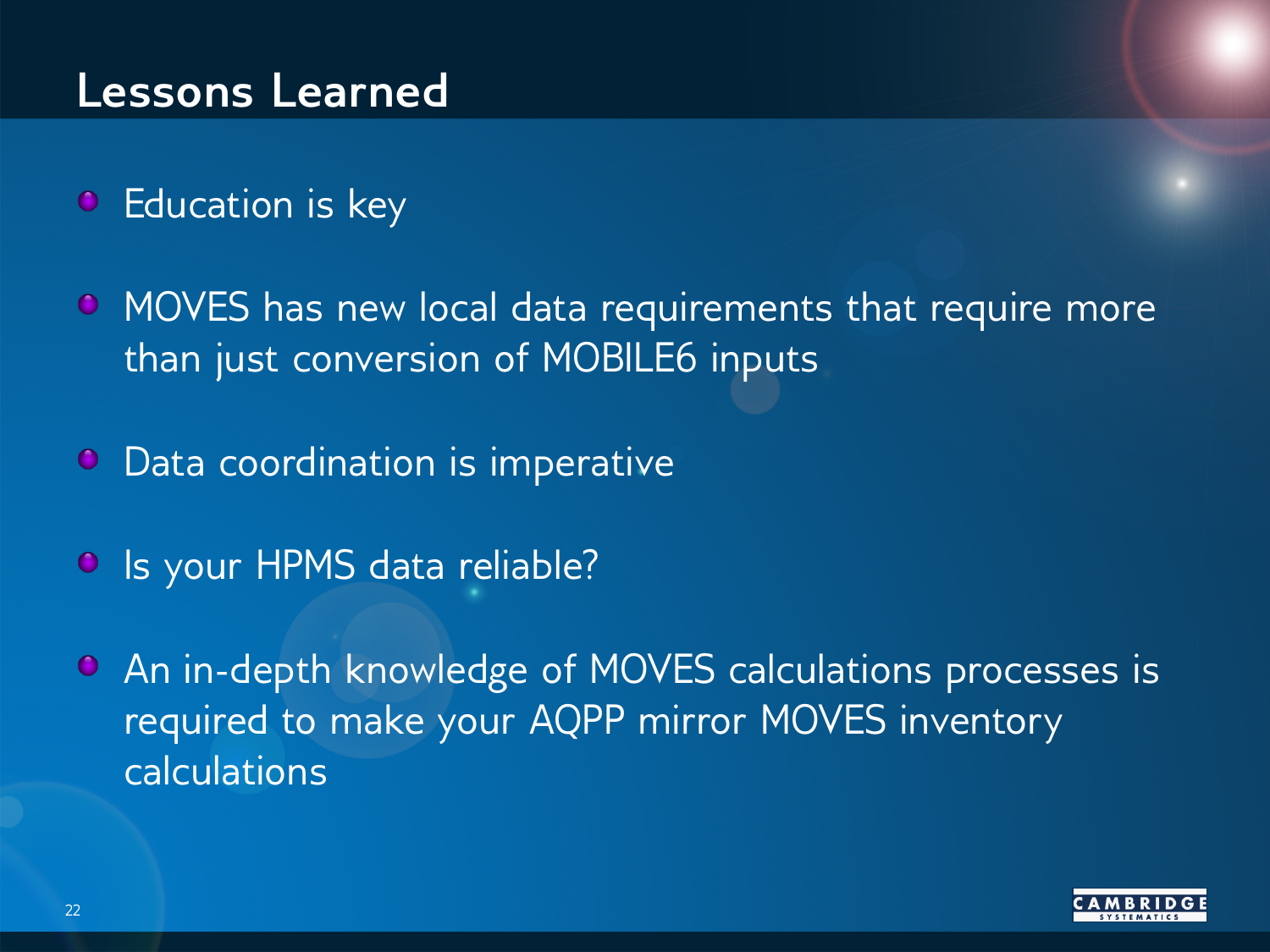

# Lessons Learned
Education is key
MOVES has new local data requirements that require more than just conversion of MOBILE6 inputs
Data coordination is imperative
Is your HPMS data reliable?
An in-depth knowledge of MOVES calculations processes is required to make your AQPP mirror MOVES inventory calculations

22